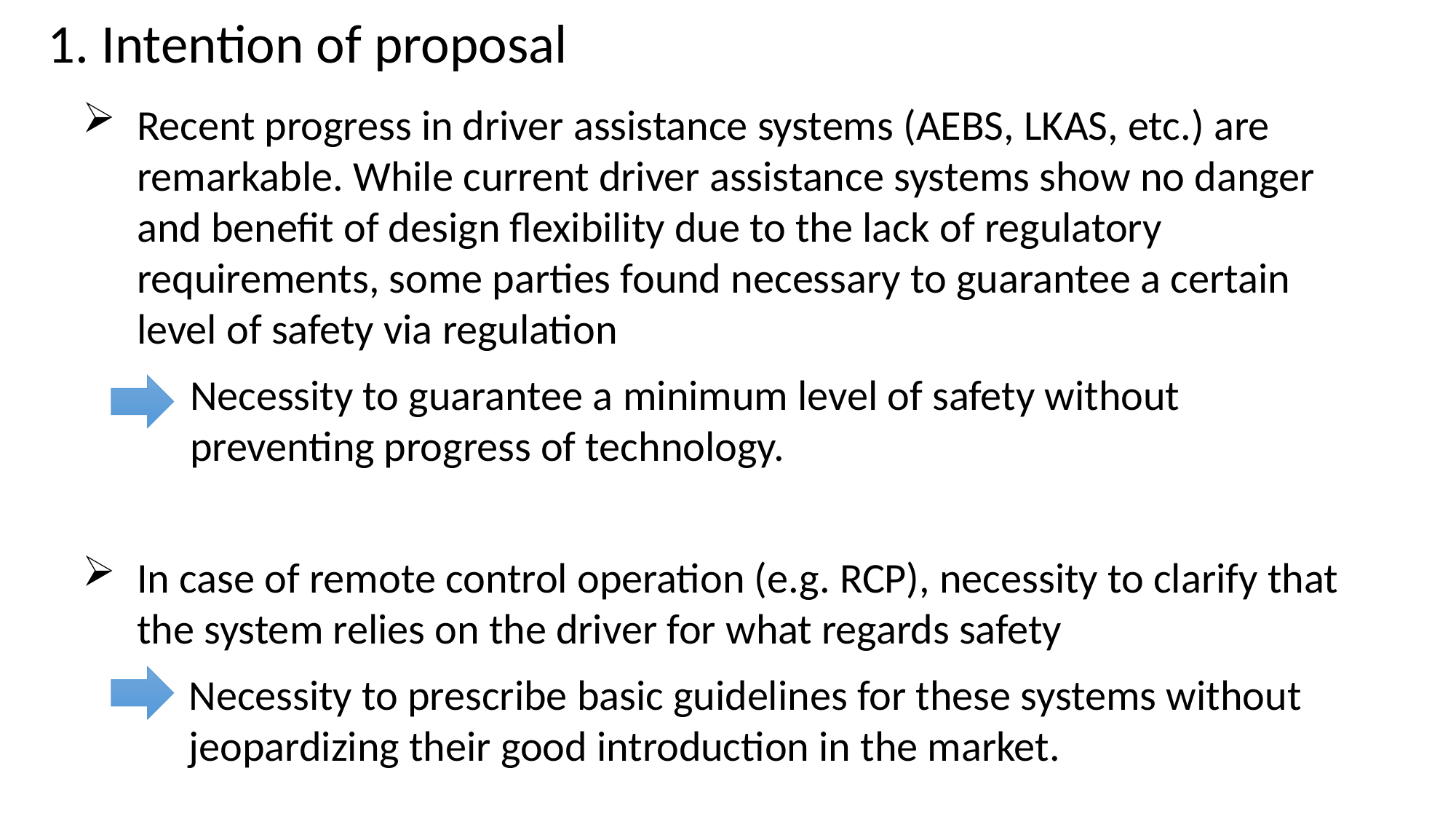

# 1. Intention of proposal
Recent progress in driver assistance systems (AEBS, LKAS, etc.) are remarkable. While current driver assistance systems show no danger and benefit of design flexibility due to the lack of regulatory requirements, some parties found necessary to guarantee a certain level of safety via regulation
Necessity to guarantee a minimum level of safety without preventing progress of technology.

In case of remote control operation (e.g. RCP), necessity to clarify that the system relies on the driver for what regards safety
Necessity to prescribe basic guidelines for these systems without jeopardizing their good introduction in the market.